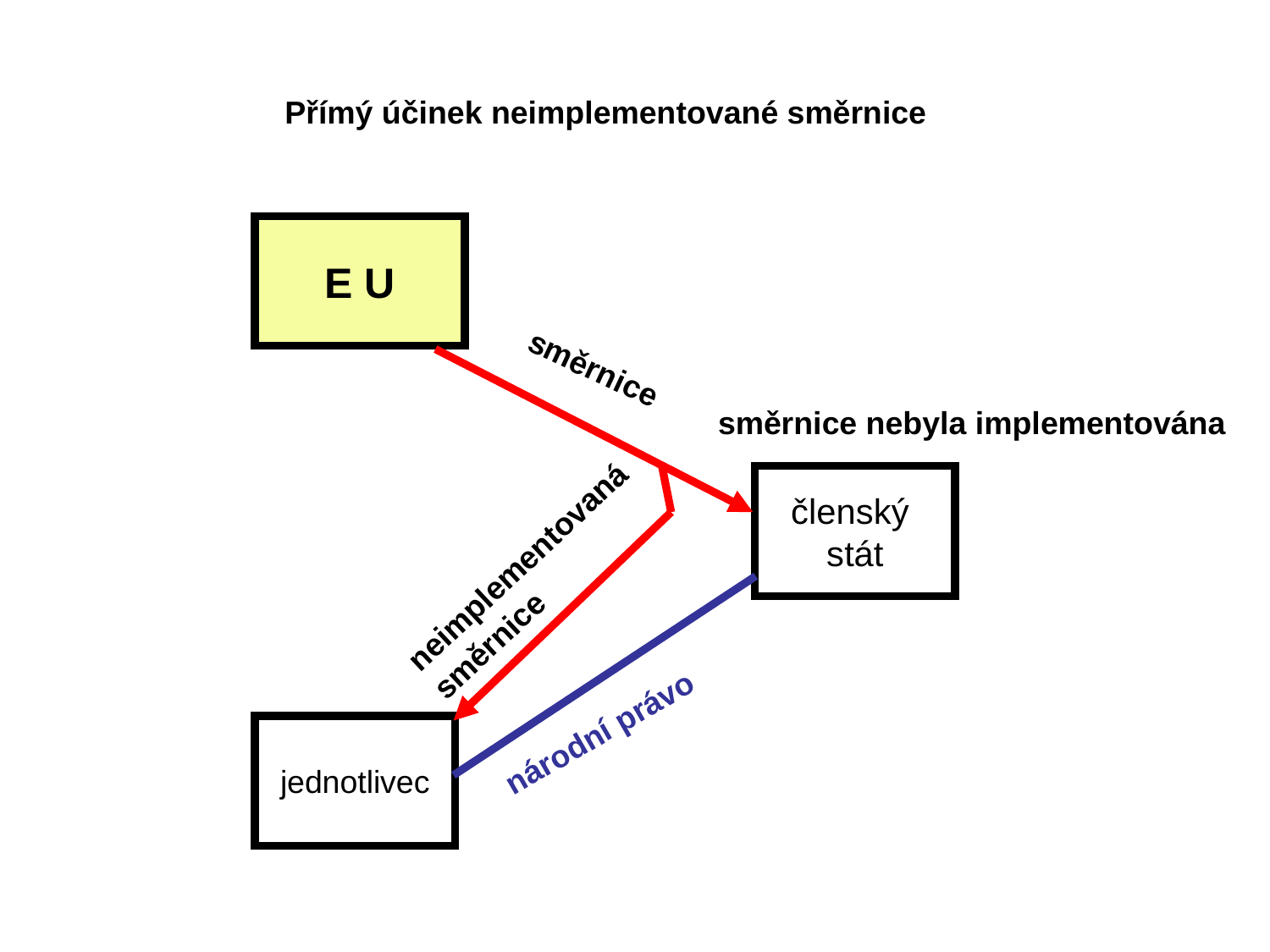

Přímý účinek neimplementované směrnice
E U
směrnice

směrnice nebyla implementována
členský
stát

neimplementovaná směrnice

národní právo
jednotlivec